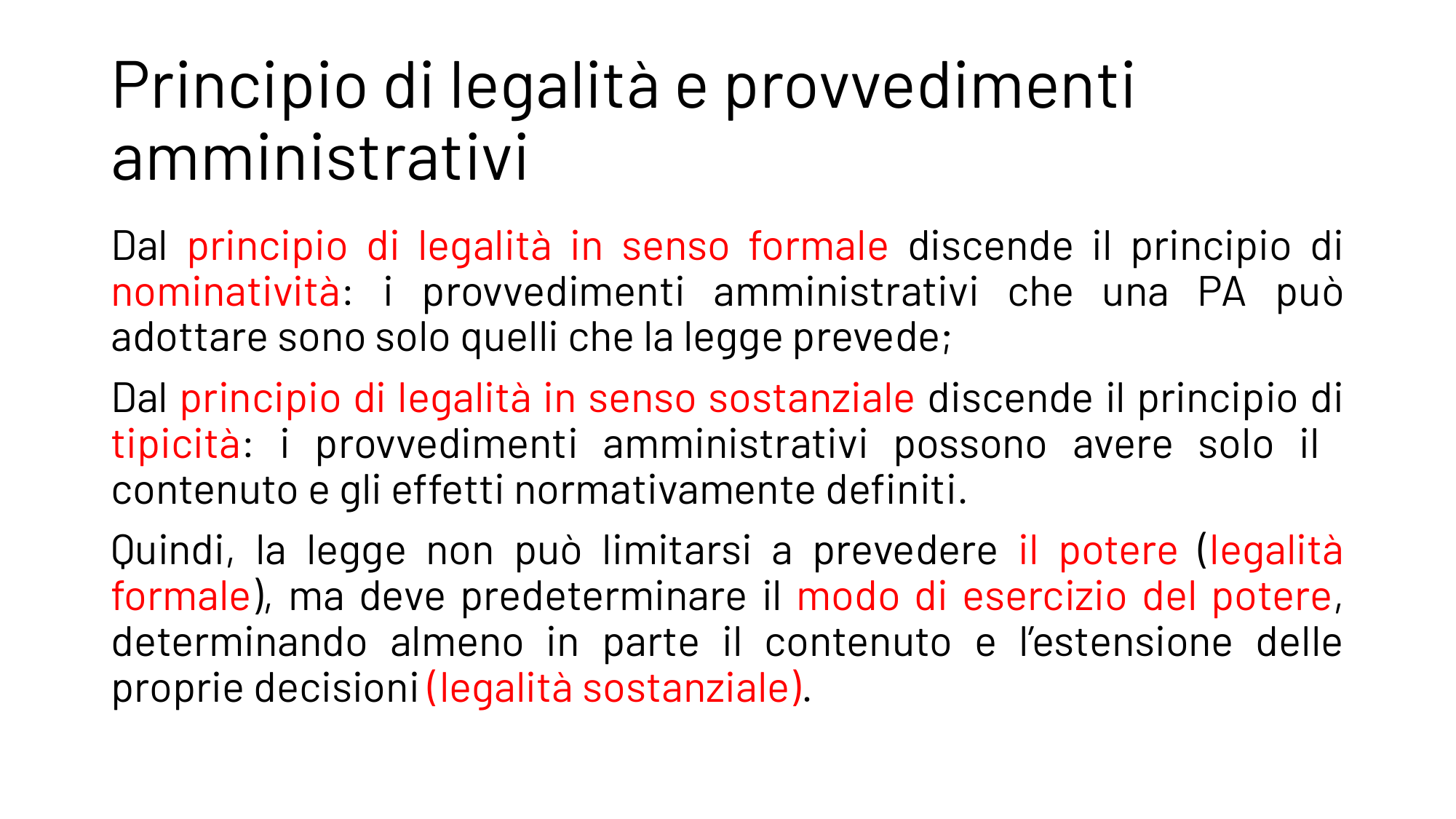

# Principio di legalità e provvedimenti amministrativi
Dal principio di legalità in senso formale discende il principio di nominatività: i provvedimenti amministrativi che una PA può adottare sono solo quelli che la legge prevede;
Dal principio di legalità in senso sostanziale discende il principio di tipicità: i provvedimenti amministrativi possono avere solo il  contenuto e gli effetti normativamente definiti.
Quindi, la legge non può limitarsi a prevedere il potere (legalità formale), ma deve predeterminare il modo di esercizio del potere, determinando almeno in parte il contenuto e l’estensione delle proprie decisioni (legalità sostanziale).